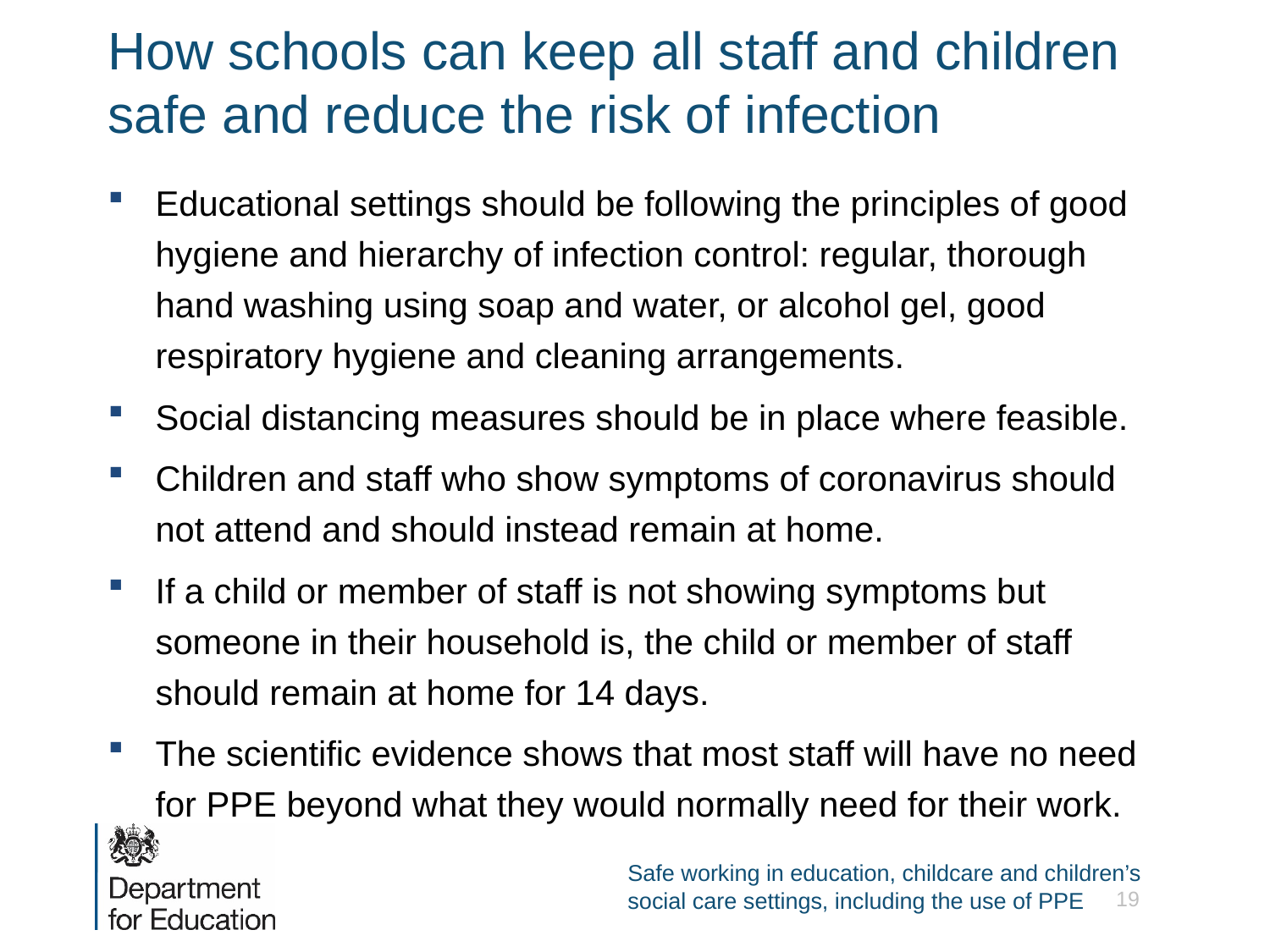

# How schools can keep all staff and children safe and reduce the risk of infection
Educational settings should be following the principles of good hygiene and hierarchy of infection control: regular, thorough hand washing using soap and water, or alcohol gel, good respiratory hygiene and cleaning arrangements.
Social distancing measures should be in place where feasible.
Children and staff who show symptoms of coronavirus should not attend and should instead remain at home.
If a child or member of staff is not showing symptoms but someone in their household is, the child or member of staff should remain at home for 14 days.
The scientific evidence shows that most staff will have no need for PPE beyond what they would normally need for their work.
Safe working in education, childcare and children’s social care settings, including the use of PPE
19